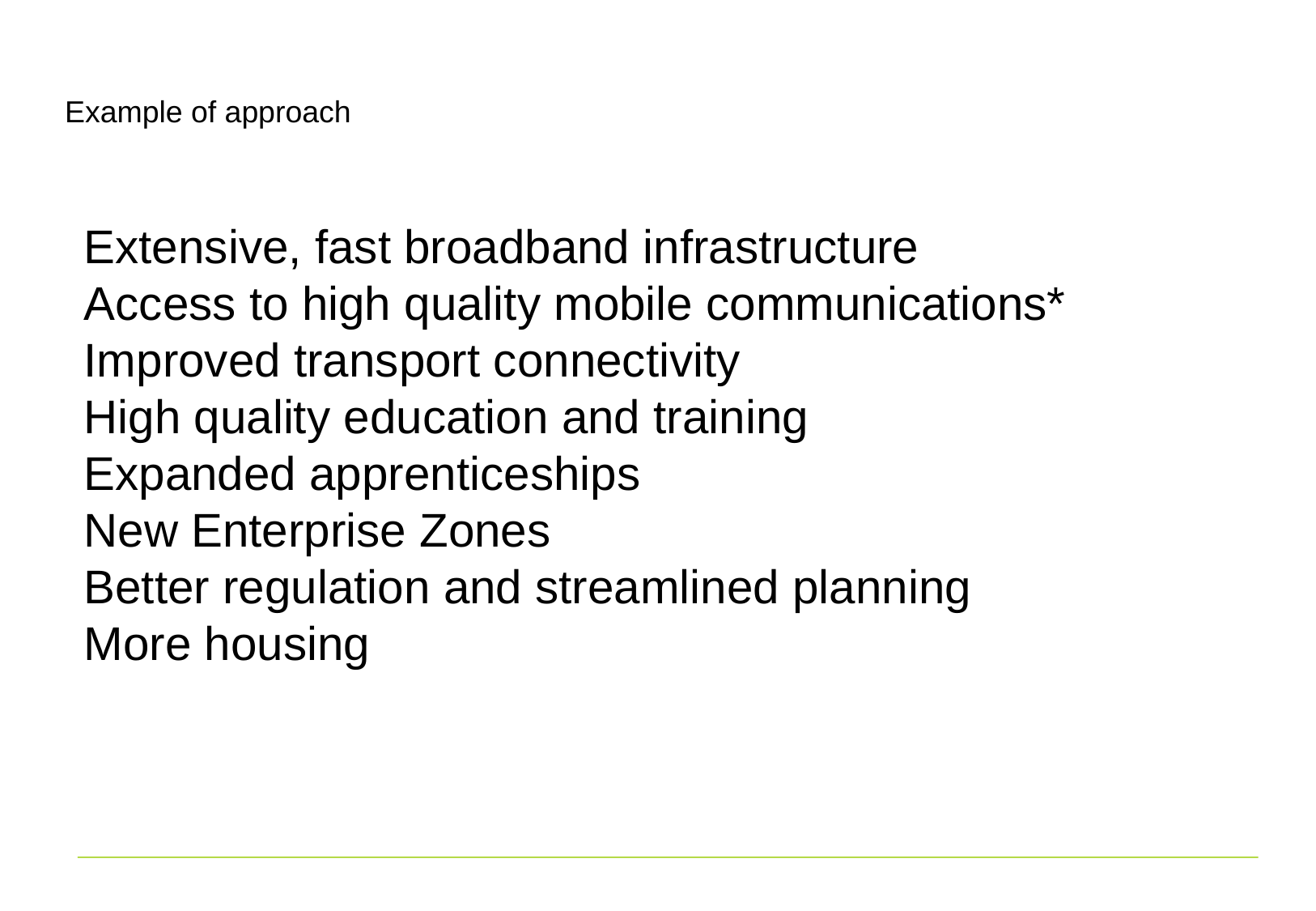

# Example of approach
Extensive, fast broadband infrastructure
Access to high quality mobile communications*
Improved transport connectivity
High quality education and training
Expanded apprenticeships
New Enterprise Zones
Better regulation and streamlined planning
More housing